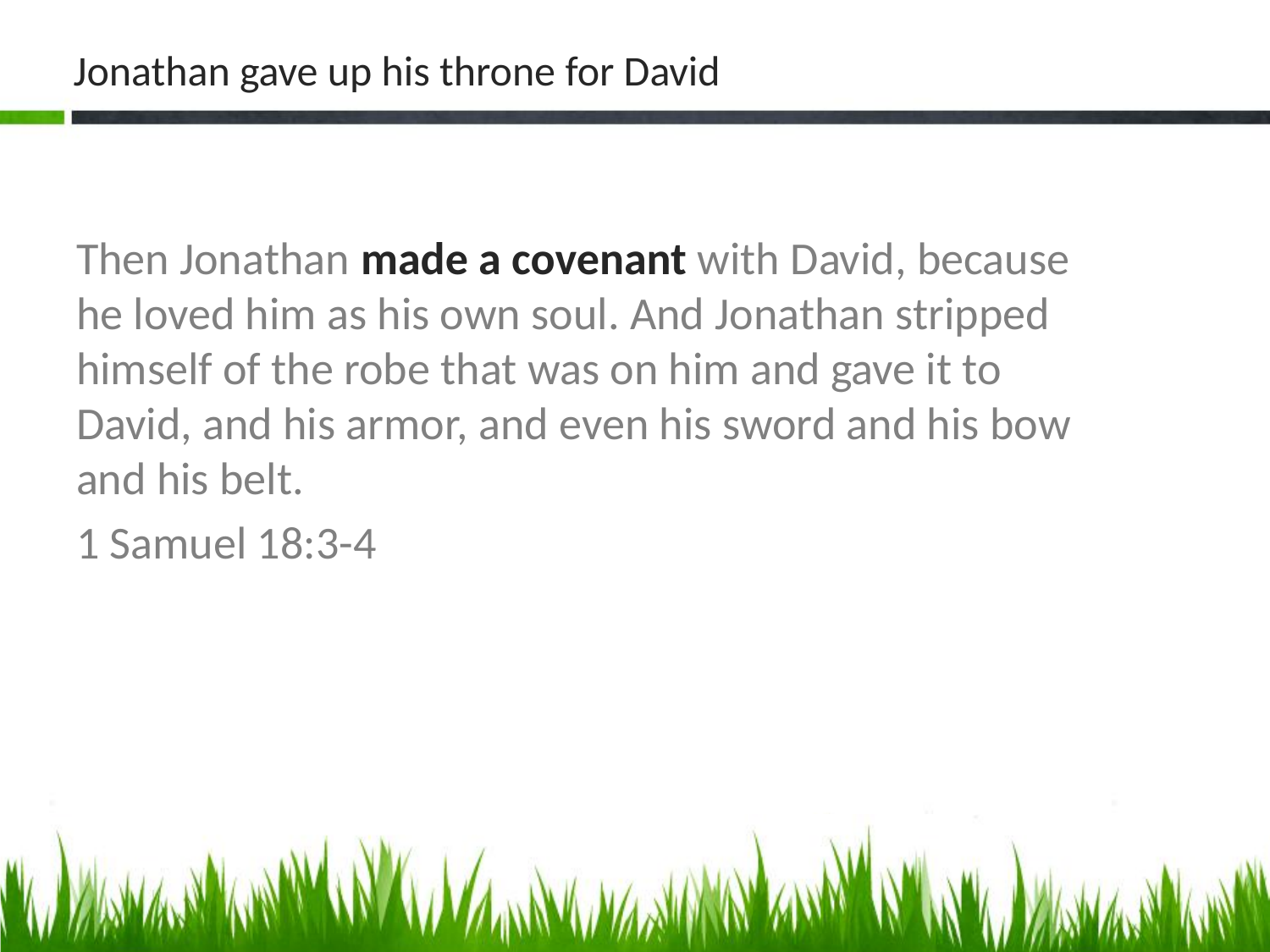

# Jonathan gave up his throne for David
Then Jonathan made a covenant with David, because he loved him as his own soul. And Jonathan stripped himself of the robe that was on him and gave it to David, and his armor, and even his sword and his bow and his belt.
1 Samuel 18:3-4